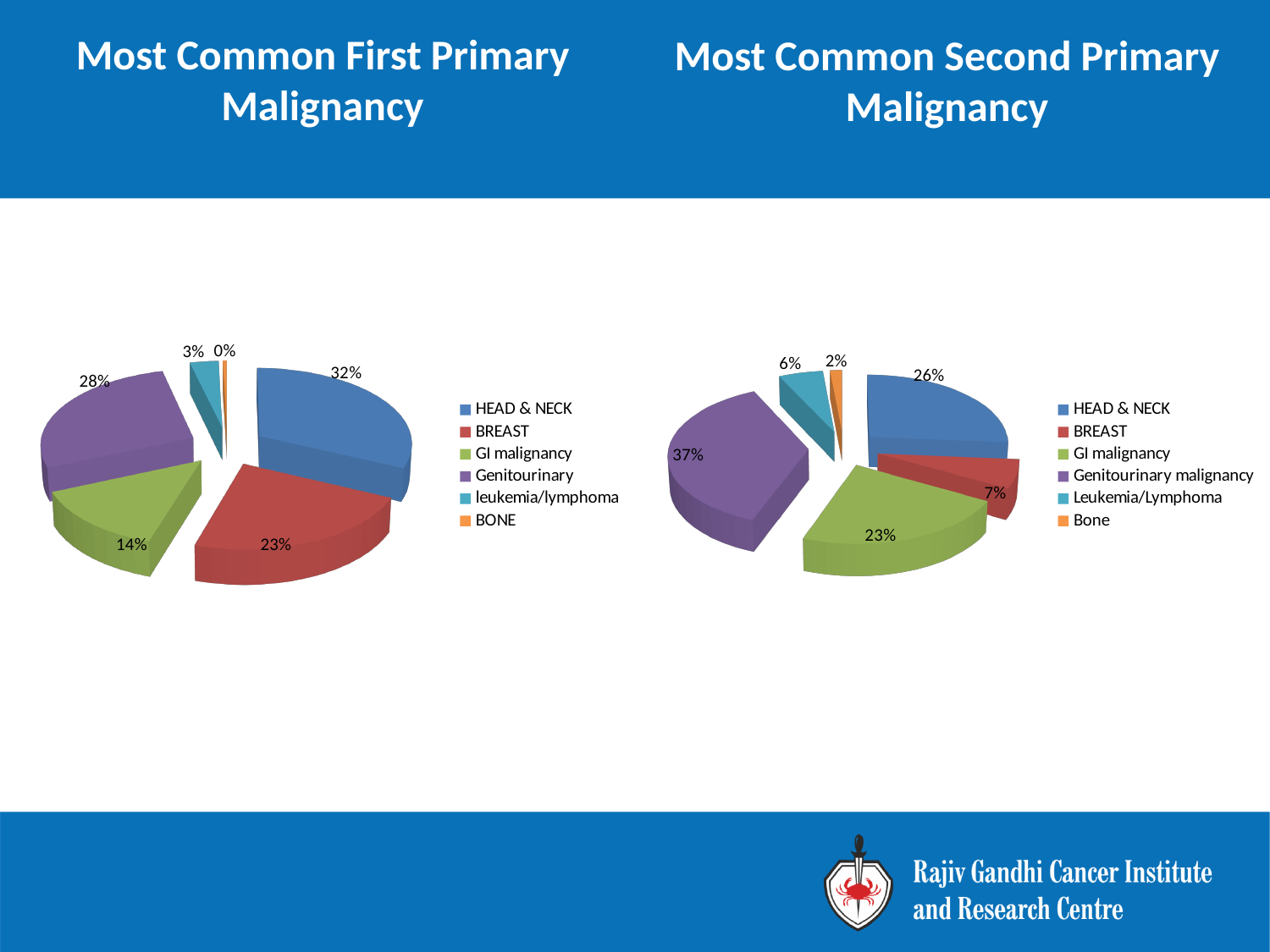

Most Common First Primary Malignancy
Most Common Second Primary Malignancy

[unsupported chart]

[unsupported chart]